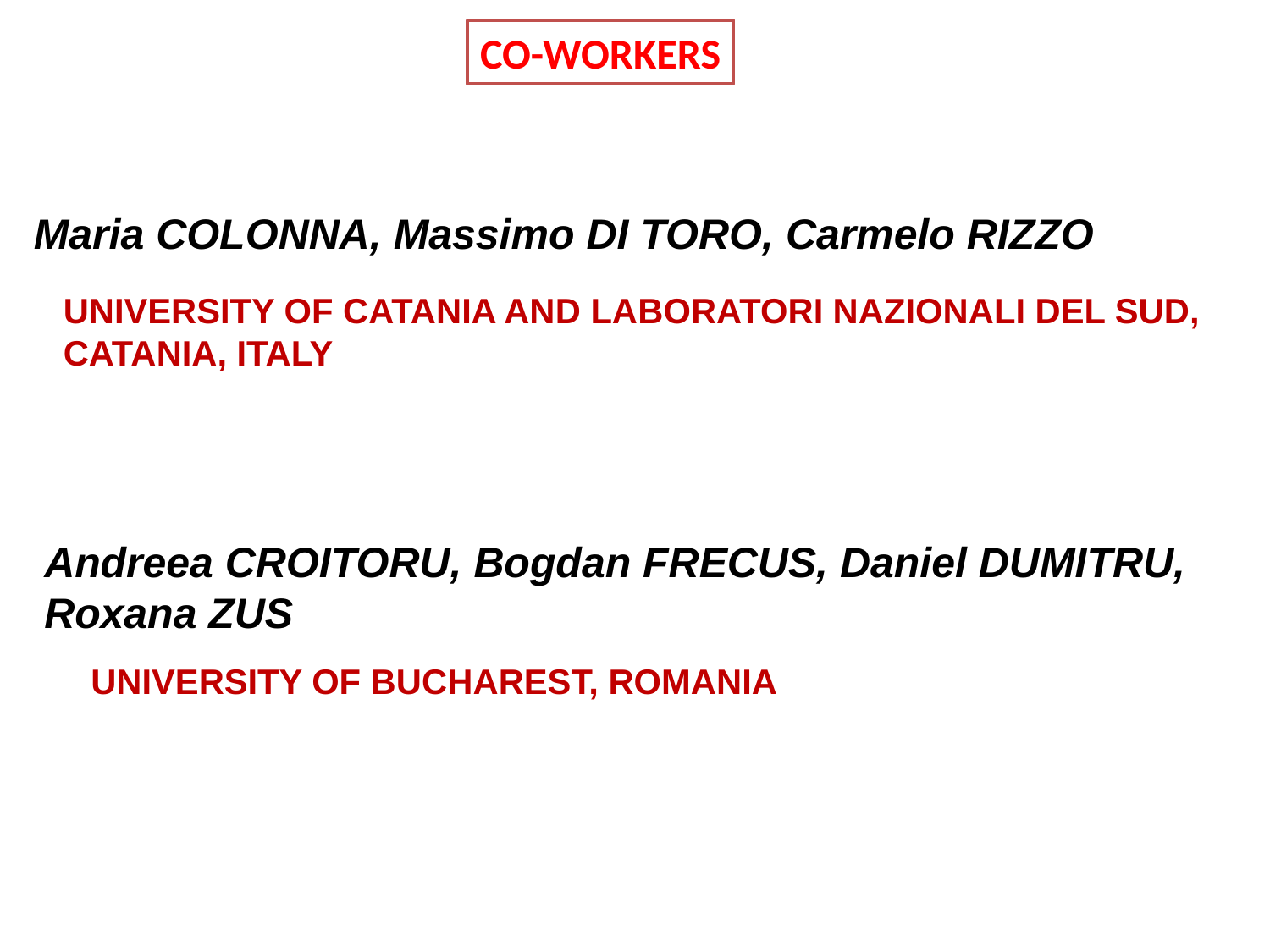

CO-WORKERS
Maria COLONNA, Massimo DI TORO, Carmelo RIZZO
UNIVERSITY OF CATANIA AND LABORATORI NAZIONALI DEL SUD,
CATANIA, ITALY
Andreea CROITORU, Bogdan FRECUS, Daniel DUMITRU, Roxana ZUS
UNIVERSITY OF BUCHAREST, ROMANIA